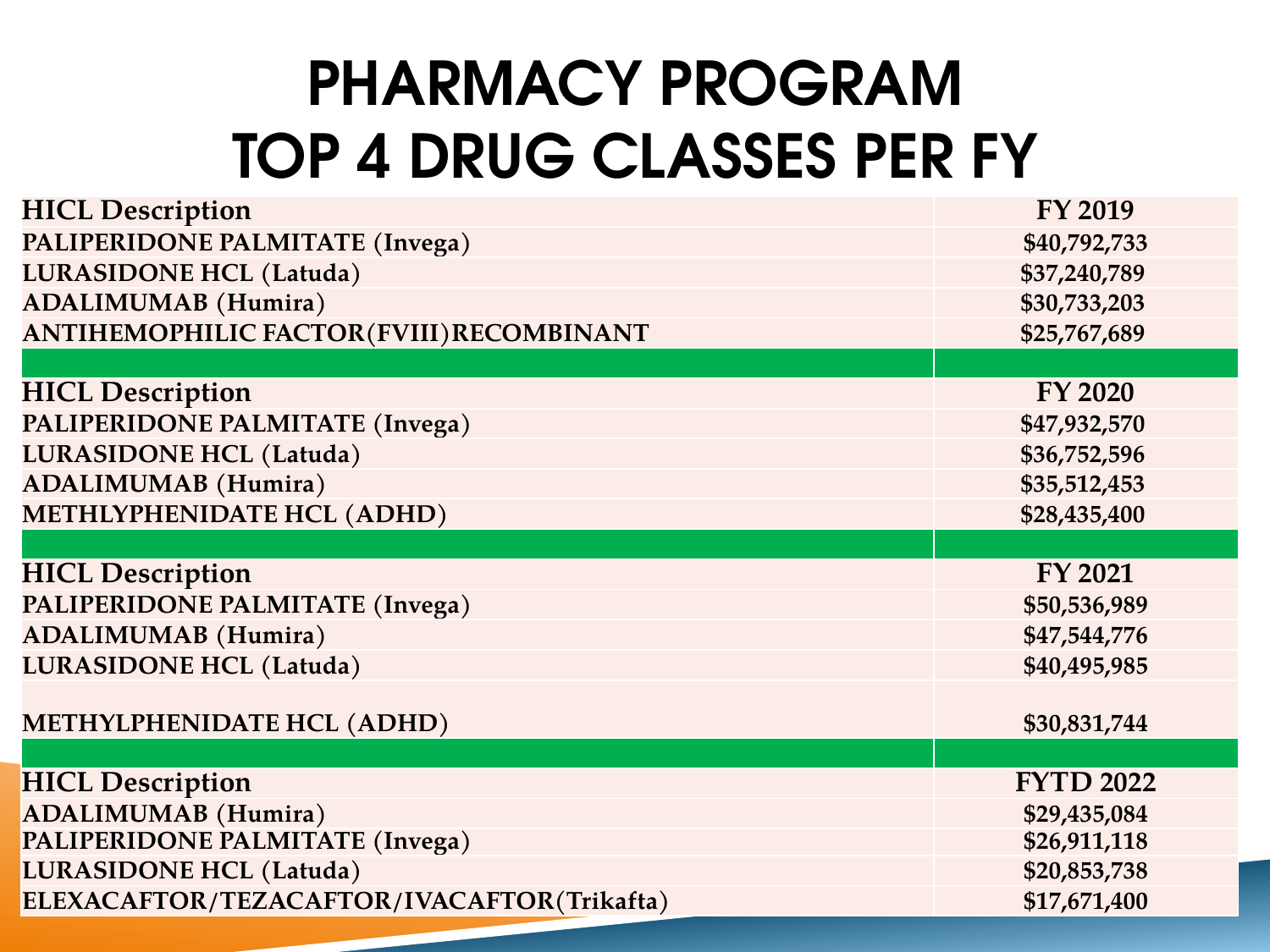

# Pharmacy Program Top 4 Drug Classes per FY
| HICL Description | FY 2019 |
| --- | --- |
| PALIPERIDONE PALMITATE (Invega) | $40,792,733 |
| LURASIDONE HCL (Latuda) | $37,240,789 |
| ADALIMUMAB (Humira) | $30,733,203 |
| ANTIHEMOPHILIC FACTOR(FVIII)RECOMBINANT | $25,767,689 |
|  |  |
| HICL Description | FY 2020 |
| PALIPERIDONE PALMITATE (Invega) | $47,932,570 |
| LURASIDONE HCL (Latuda) | $36,752,596 |
| ADALIMUMAB (Humira) | $35,512,453 |
| METHLYPHENIDATE HCL (ADHD) | $28,435,400 |
|  |  |
| HICL Description | FY 2021 |
| PALIPERIDONE PALMITATE (Invega) | $50,536,989 |
| ADALIMUMAB (Humira) | $47,544,776 |
| LURASIDONE HCL (Latuda) | $40,495,985 |
| METHYLPHENIDATE HCL (ADHD) | $30,831,744 |
|  |  |
| HICL Description | FYTD 2022 |
| ADALIMUMAB (Humira) | $29,435,084 |
| PALIPERIDONE PALMITATE (Invega) | $26,911,118 |
| LURASIDONE HCL (Latuda) | $20,853,738 |
| ELEXACAFTOR/TEZACAFTOR/IVACAFTOR(Trikafta) | $17,671,400 |